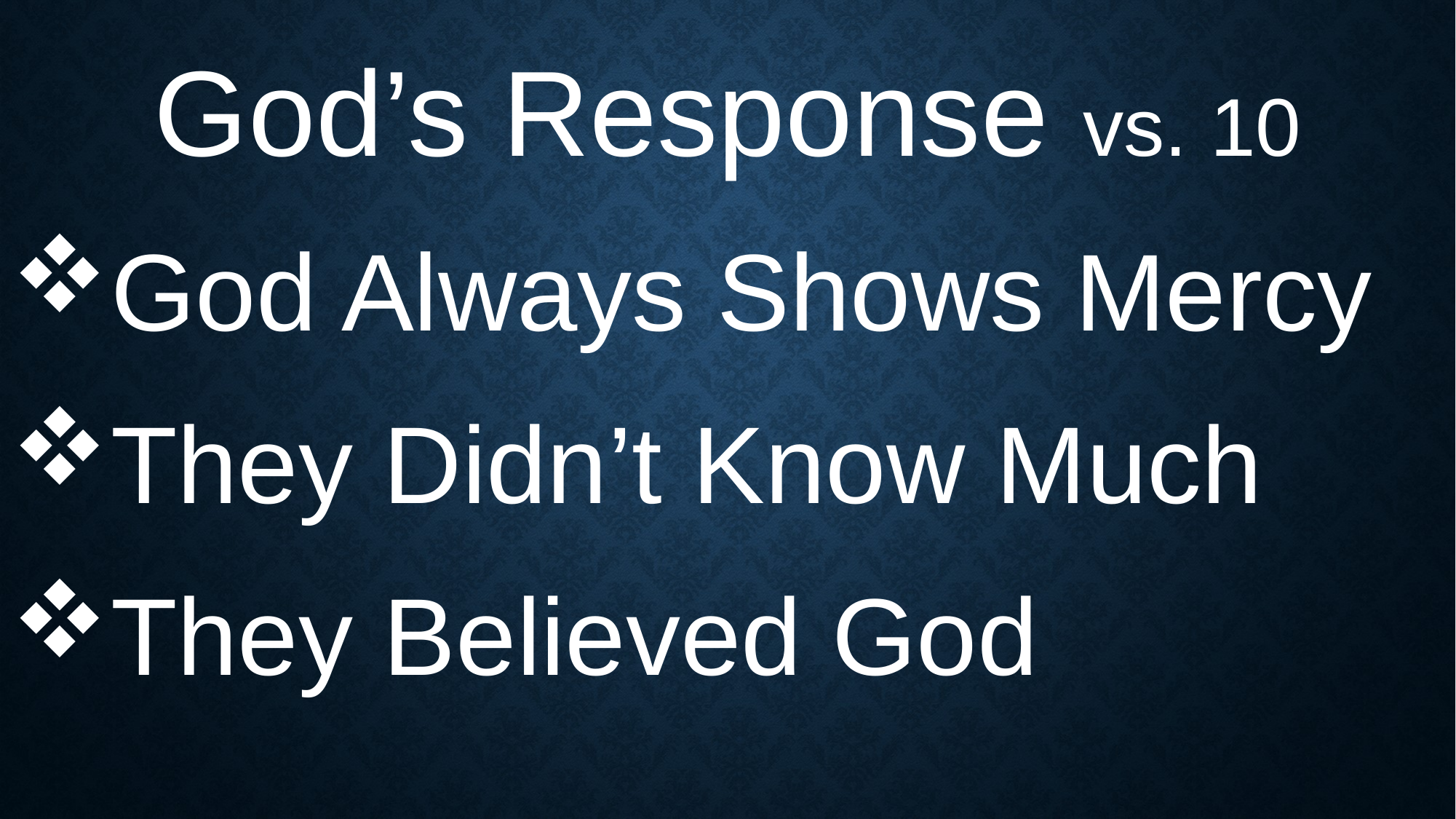

God’s Response vs. 10
God Always Shows Mercy
They Didn’t Know Much
They Believed God